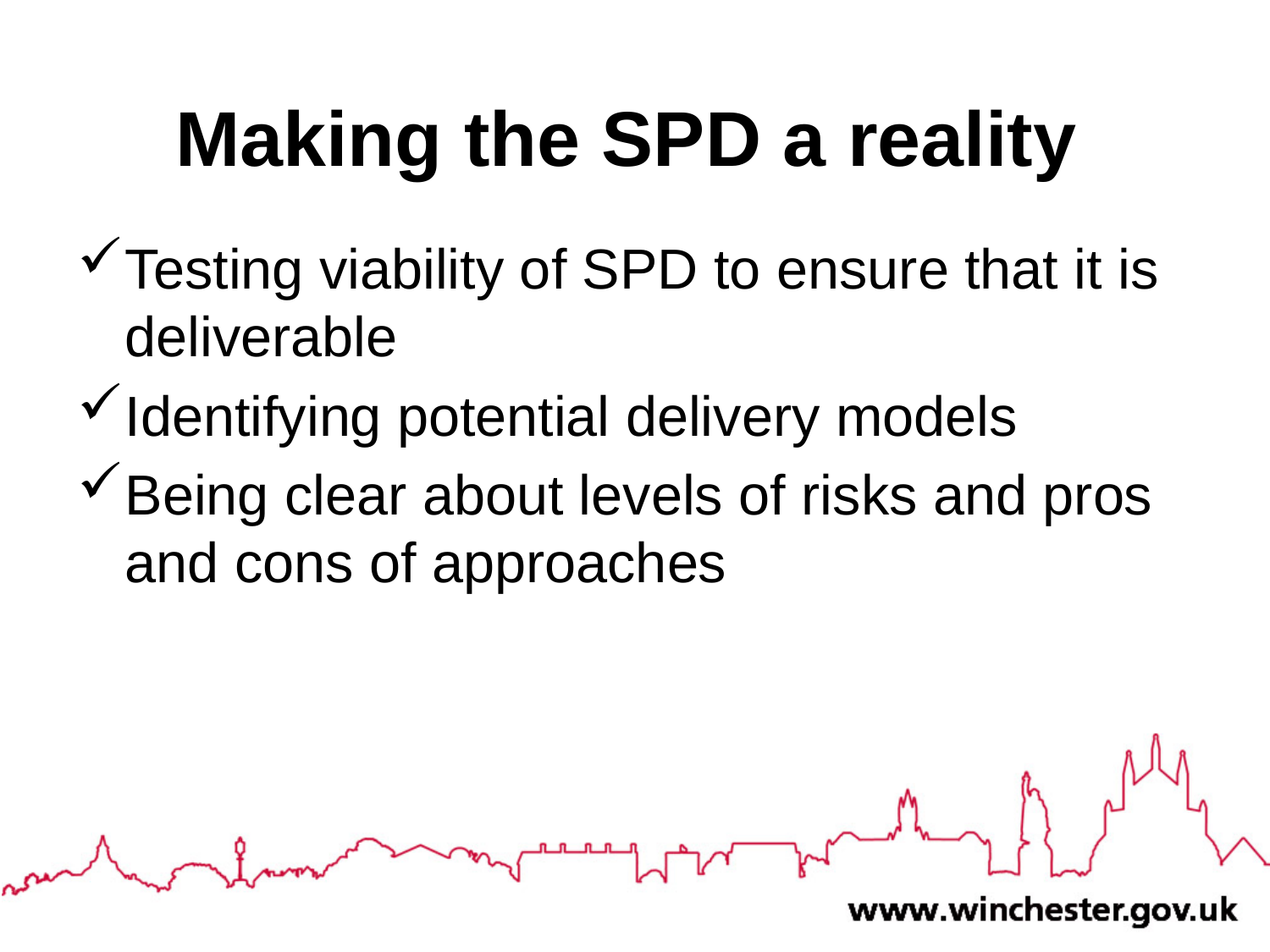

# Making the SPD a reality

Testing viability of SPD to ensure that it is deliverable
Identifying potential delivery models
Being clear about levels of risks and pros and cons of approaches